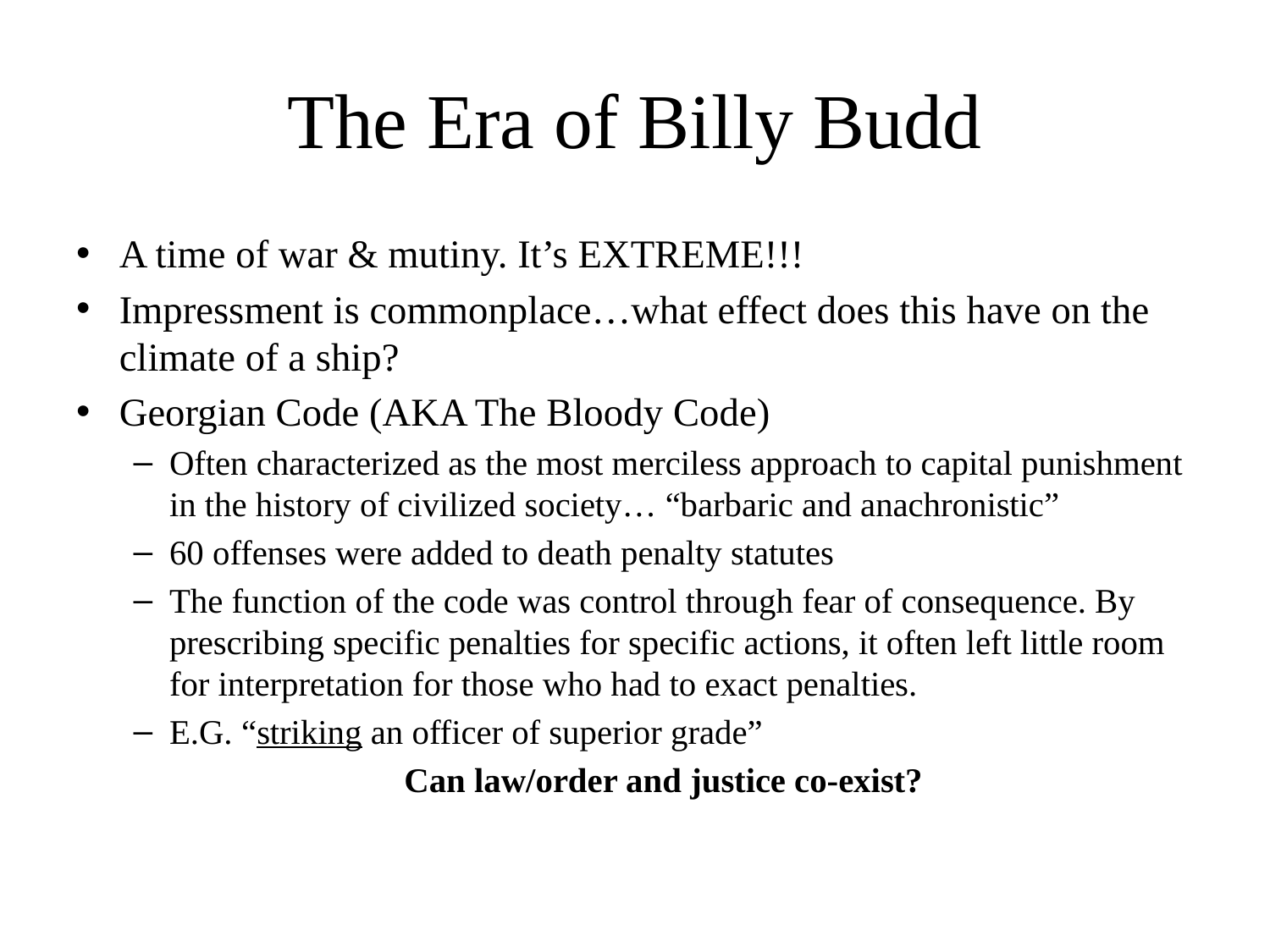

# The Era of Billy Budd
A time of war & mutiny. It’s EXTREME!!!
Impressment is commonplace…what effect does this have on the climate of a ship?
Georgian Code (AKA The Bloody Code)
Often characterized as the most merciless approach to capital punishment in the history of civilized society… “barbaric and anachronistic”
60 offenses were added to death penalty statutes
The function of the code was control through fear of consequence. By prescribing specific penalties for specific actions, it often left little room for interpretation for those who had to exact penalties.
E.G. “striking an officer of superior grade”
Can law/order and justice co-exist?